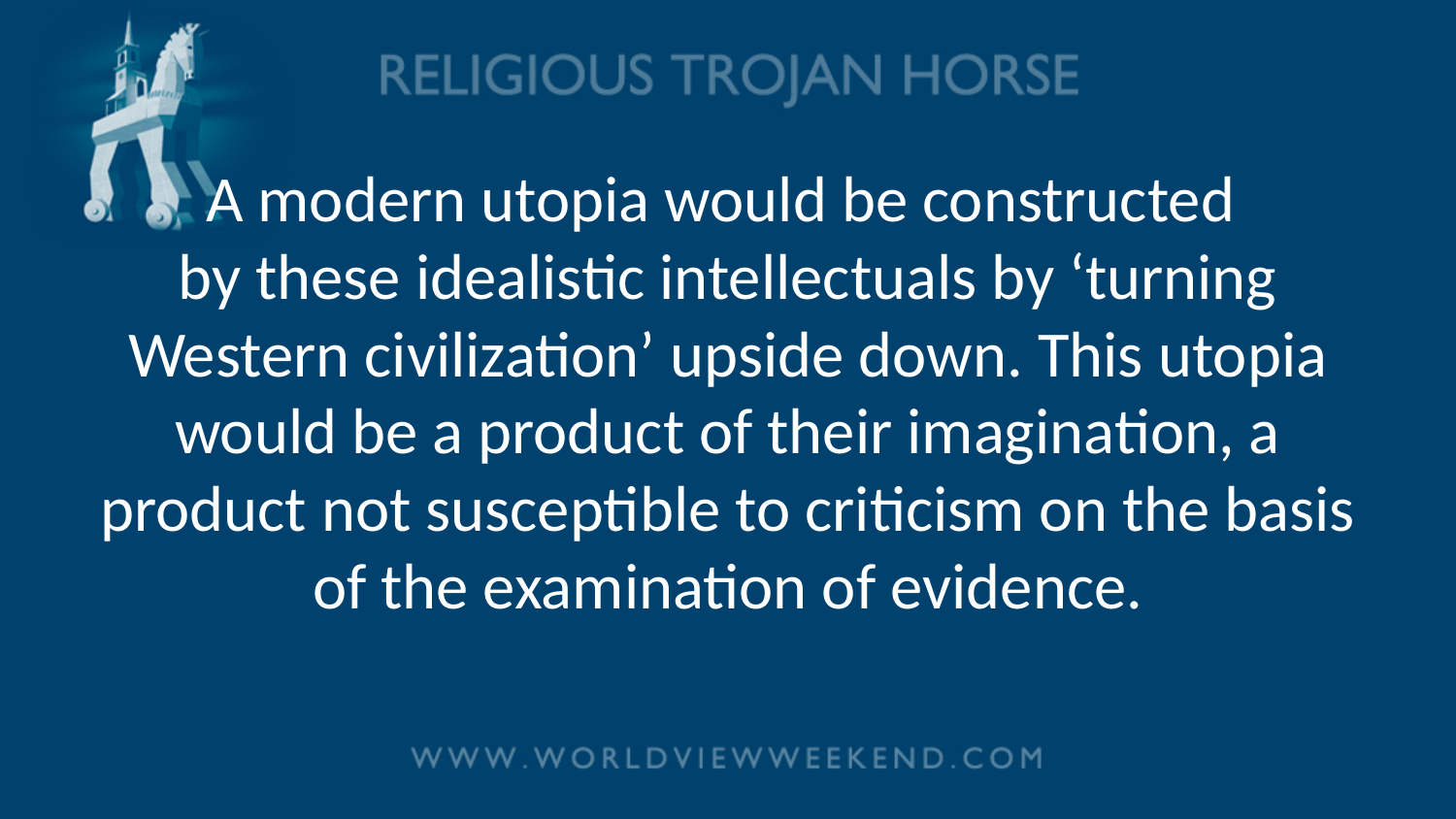

# A modern utopia would be constructed by these idealistic intellectuals by ‘turning Western civilization’ upside down. This utopia would be a product of their imagination, a product not susceptible to criticism on the basis of the examination of evidence.